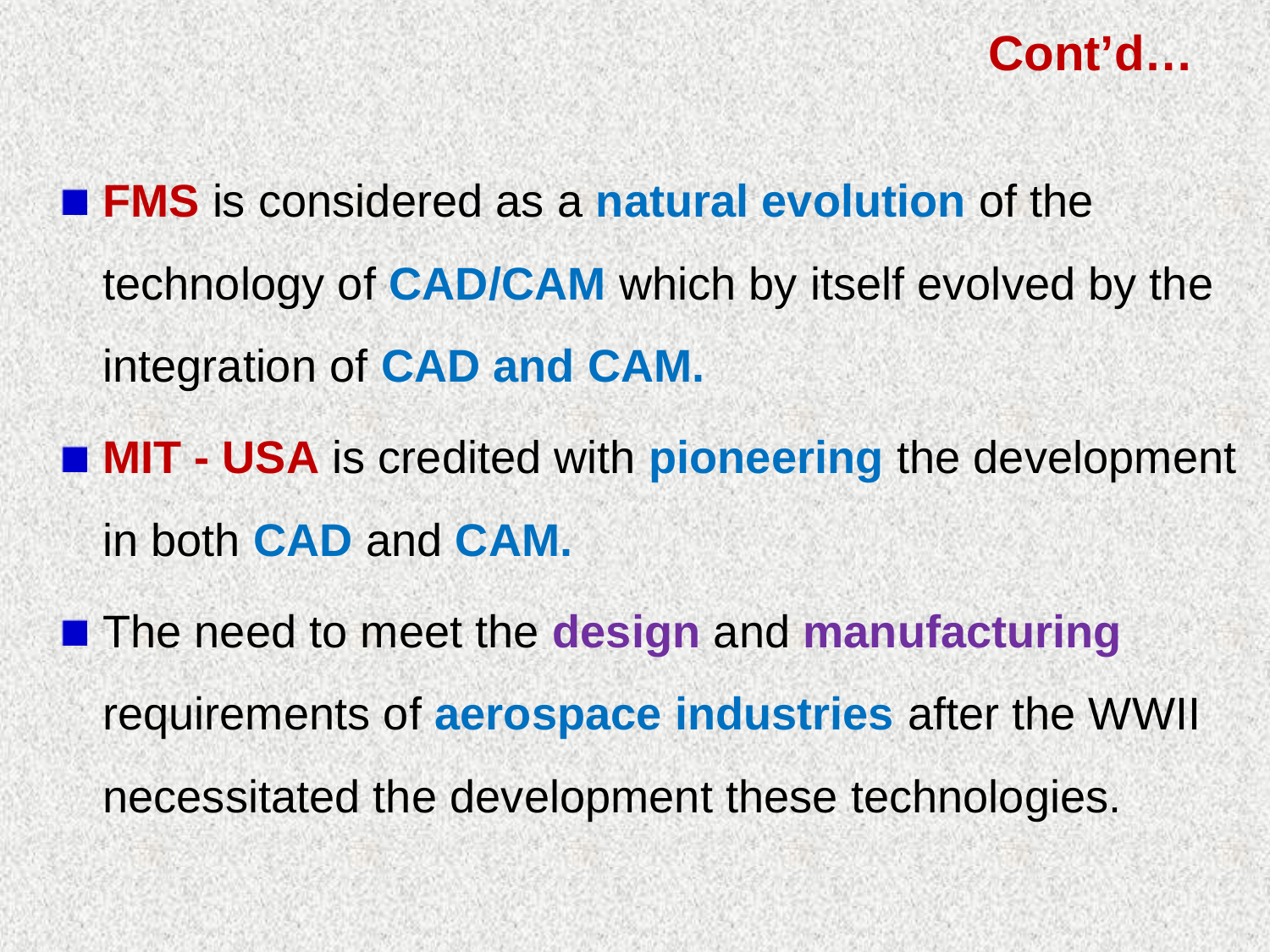

# Cont’d…
FMS is considered as a natural evolution of the technology of CAD/CAM which by itself evolved by the integration of CAD and CAM.
MIT - USA is credited with pioneering the development in both CAD and CAM.
The need to meet the design and manufacturing requirements of aerospace industries after the WWII necessitated the development these technologies.